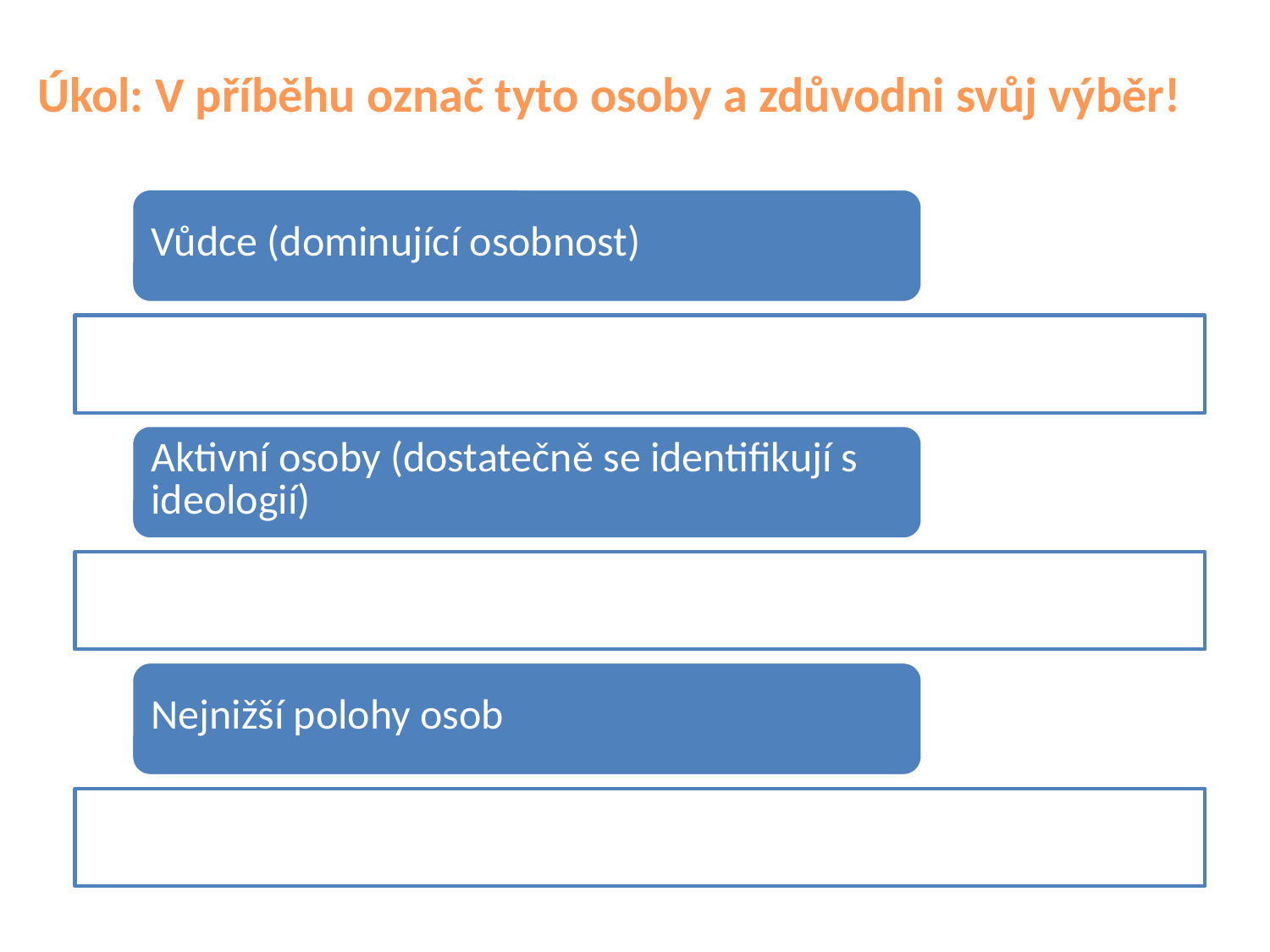

Úkol: V příběhu označ tyto osoby a zdůvodni svůj výběr!
Vůdce (dominující osobnost)
Aktivní osoby (dostatečně se identifikují s ideologií)
Nejnižší polohy osob